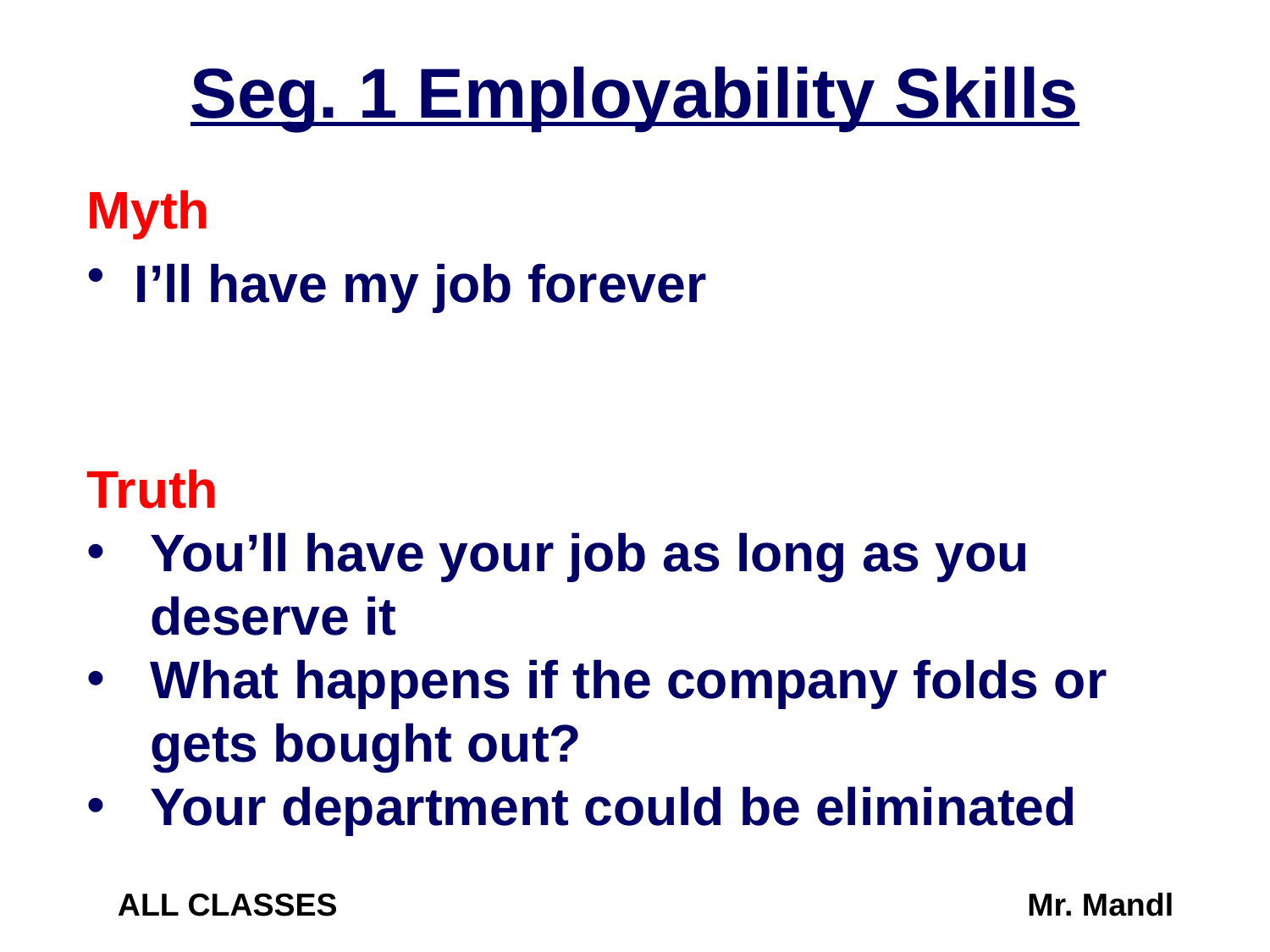

Seg. 1 Employability Skills
Myth
I’ll have my job forever

Truth
You’ll have your job as long as you deserve it
What happens if the company folds or gets bought out?
Your department could be eliminated